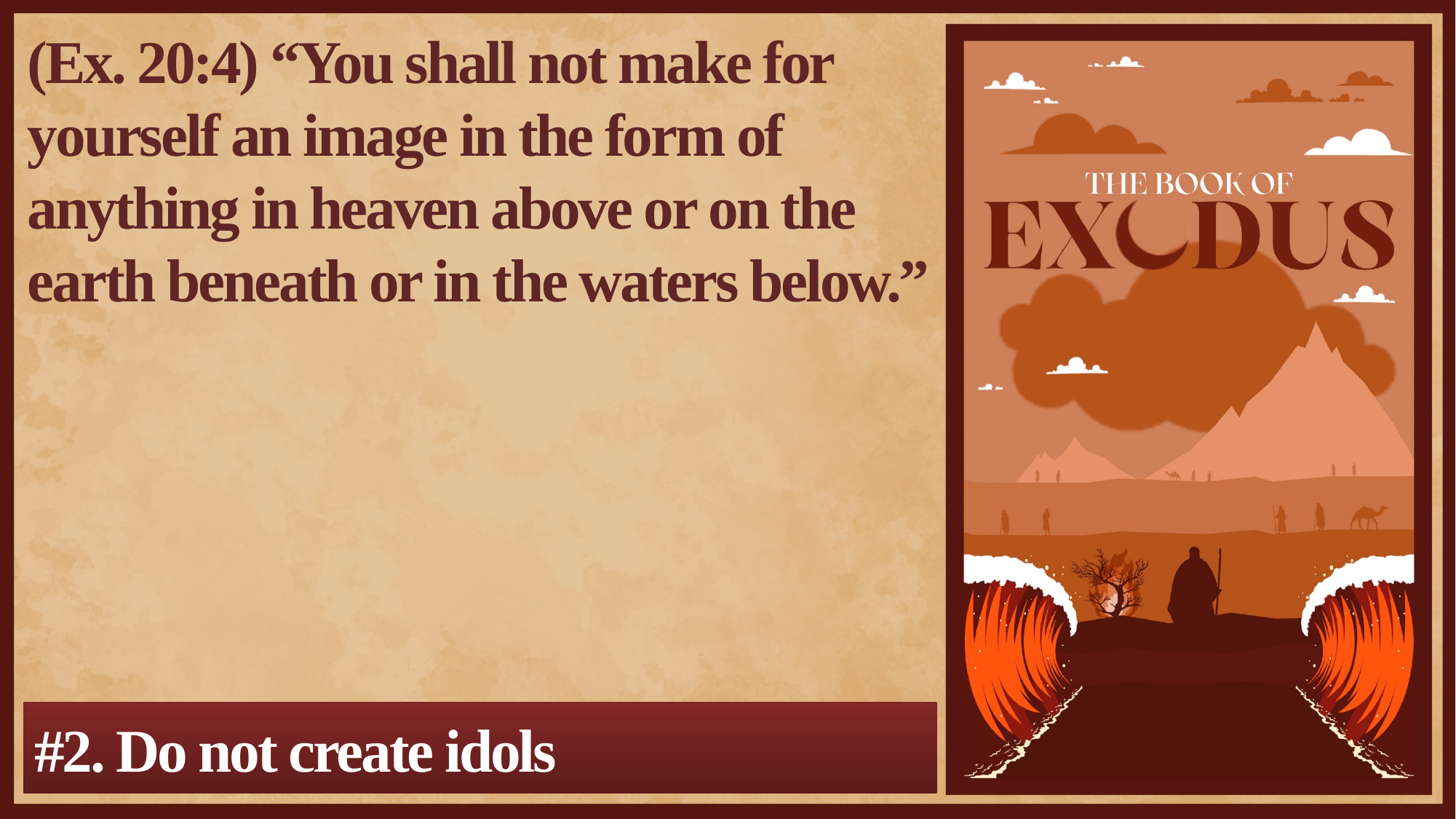

(Ex. 20:4) “You shall not make for yourself an image in the form of anything in heaven above or on the earth beneath or in the waters below.”
#2. Do not create idols